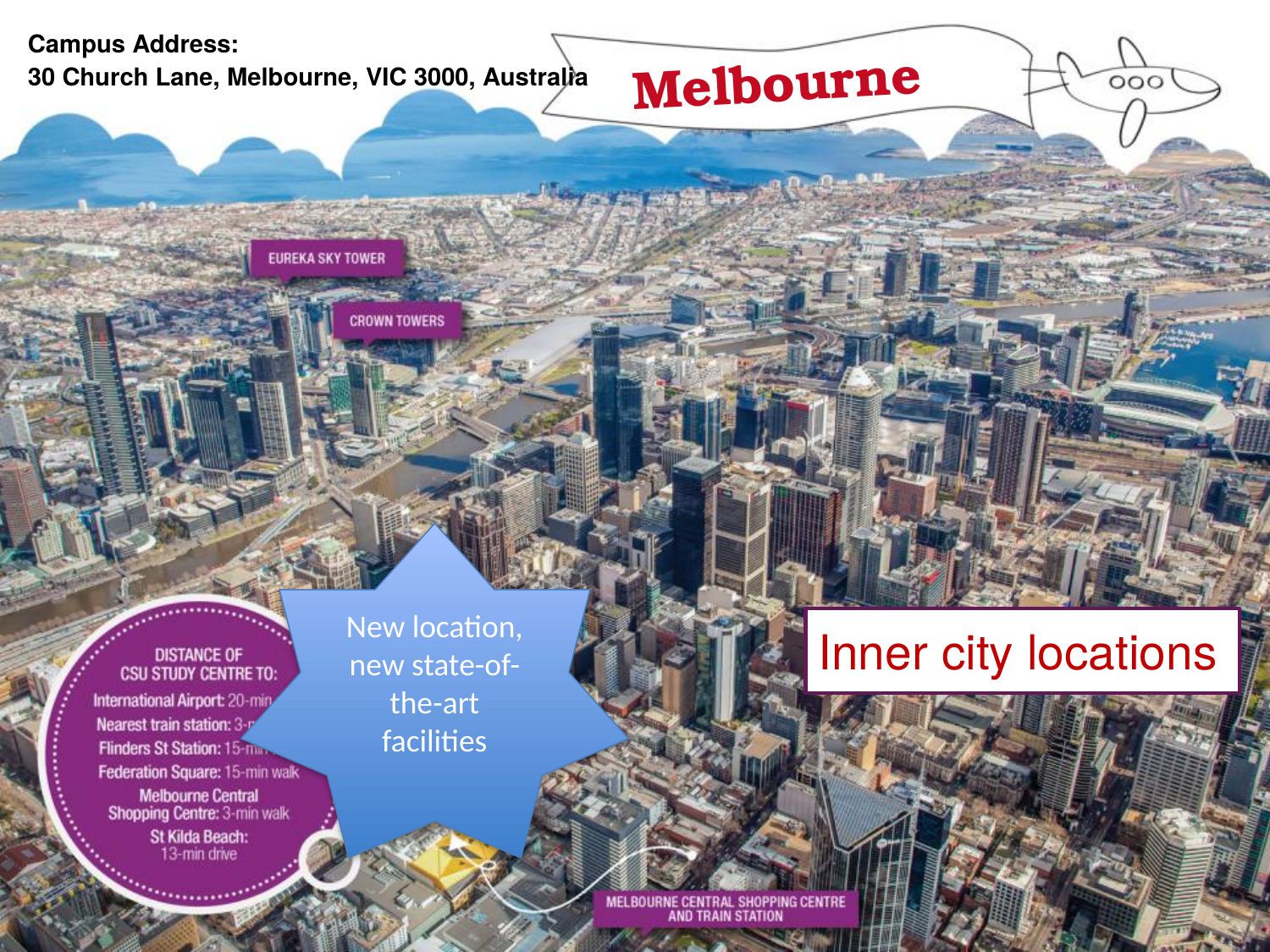

Campus Address:
30 Church Lane, Melbourne, VIC 3000, Australia
Melbourne
New location, new state-of-the-art facilities
Inner city locations